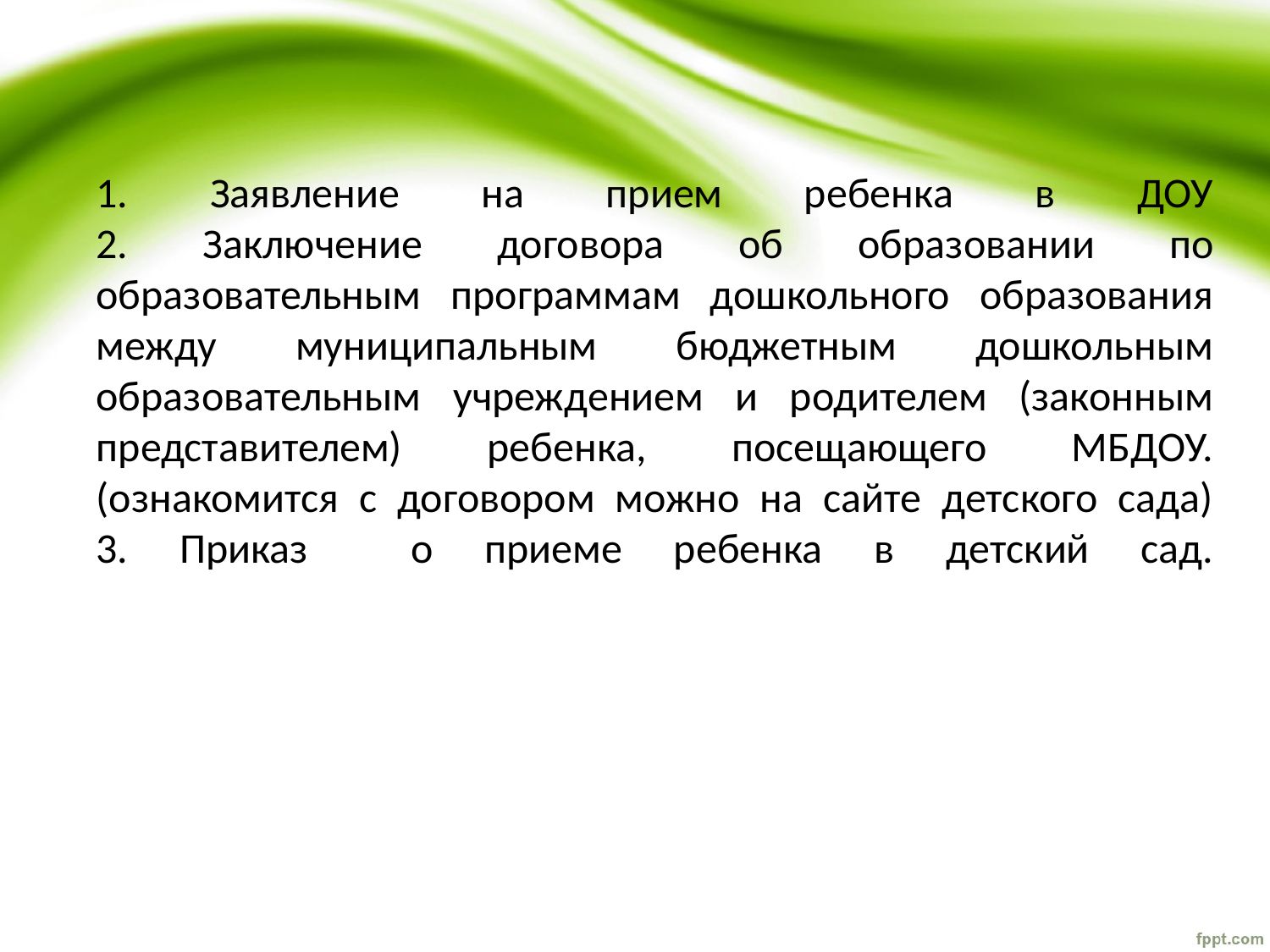

# 1. Заявление на прием ребенка в ДОУ 2. Заключение договора об образовании по образовательным программам дошкольного образования между муниципальным бюджетным дошкольным образовательным учреждением и родителем (законным представителем) ребенка, посещающего МБДОУ. (ознакомится с договором можно на сайте детского сада) 3. Приказ  о приеме ребенка в детский сад.